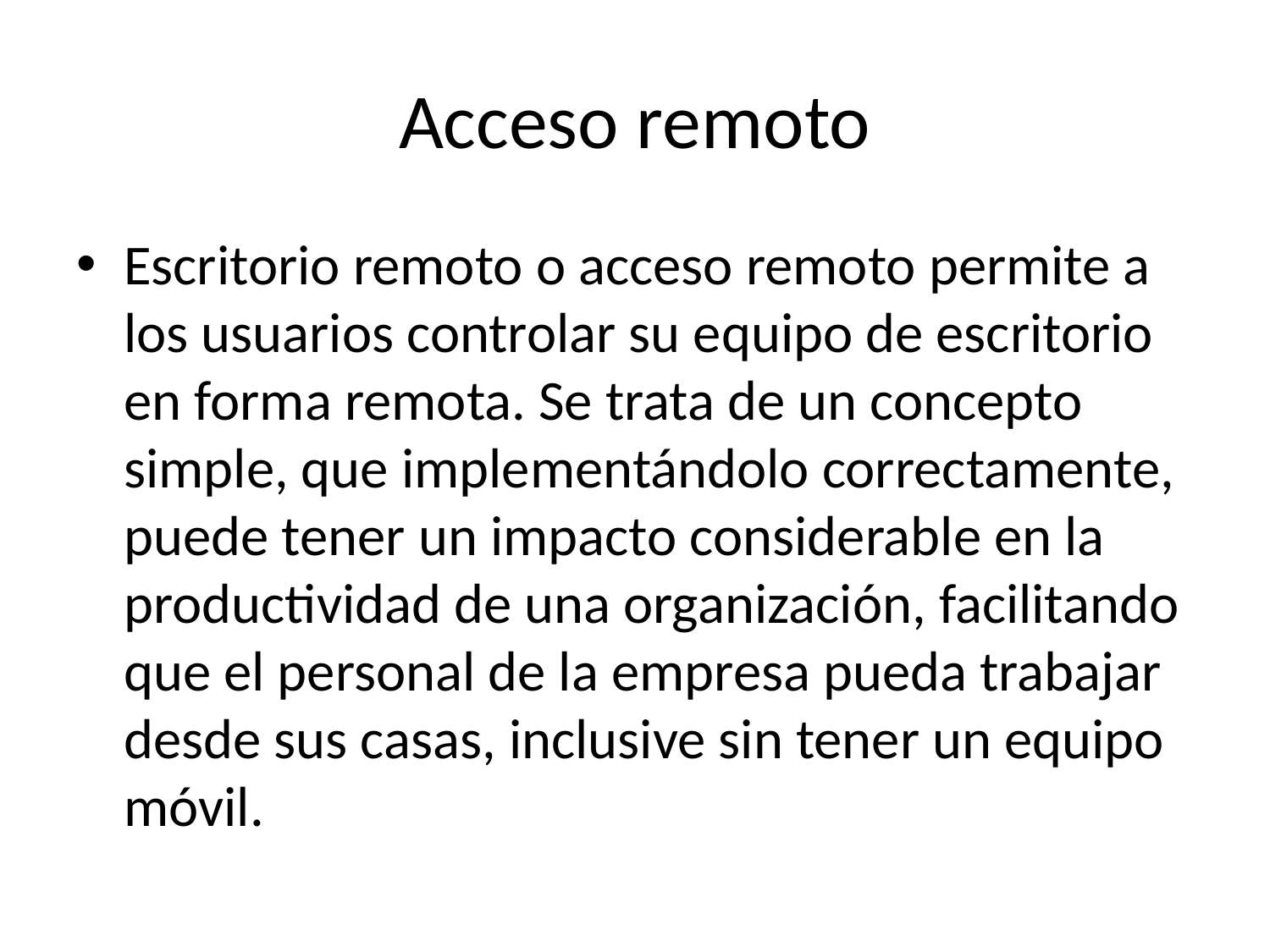

# Acceso remoto
Escritorio remoto o acceso remoto permite a los usuarios controlar su equipo de escritorio en forma remota. Se trata de un concepto simple, que implementándolo correctamente, puede tener un impacto considerable en la productividad de una organización, facilitando que el personal de la empresa pueda trabajar desde sus casas, inclusive sin tener un equipo móvil.